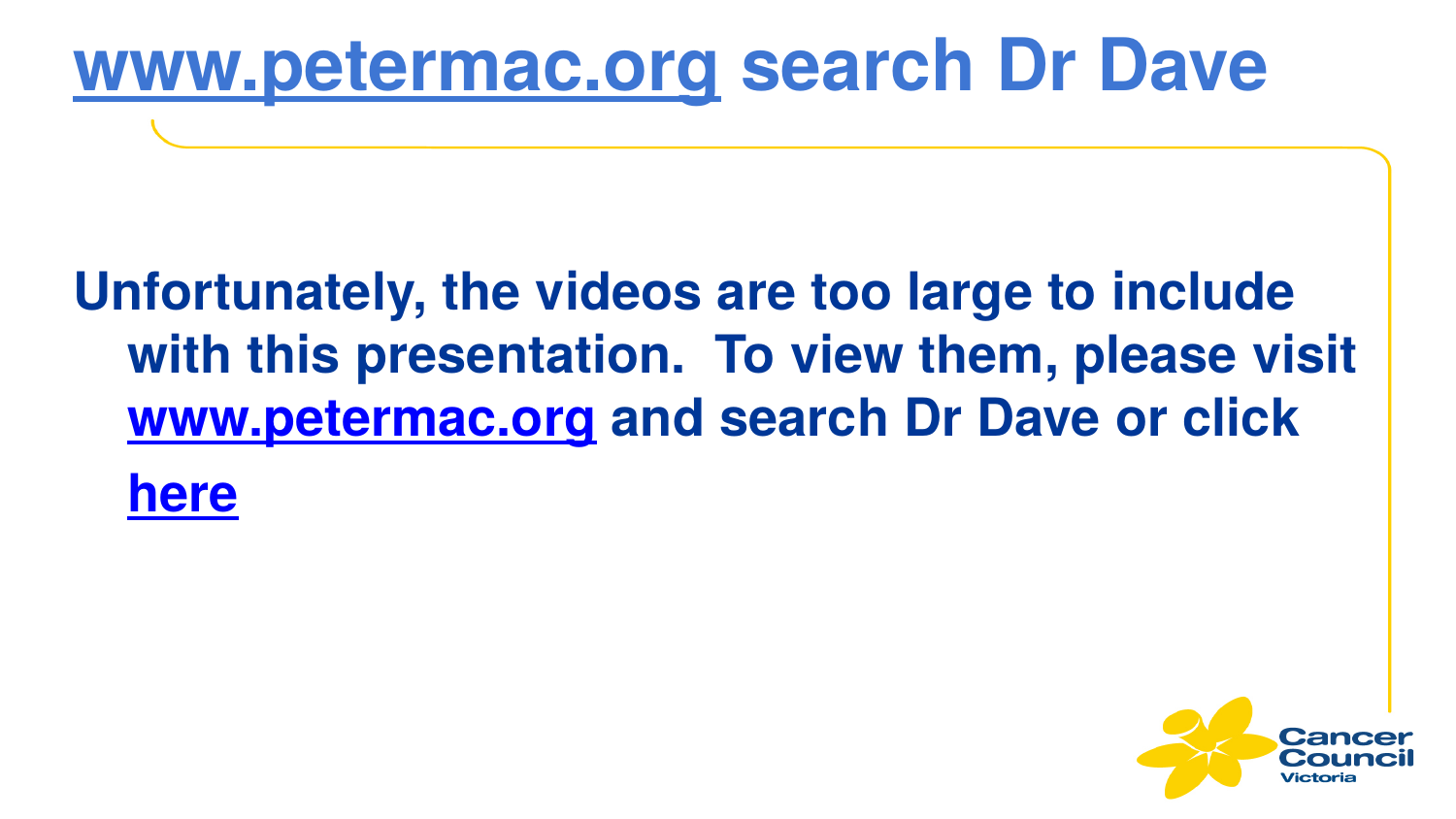

# www.petermac.org search Dr Dave
Unfortunately, the videos are too large to include with this presentation.  To view them, please visit www.petermac.org and search Dr Dave or click here